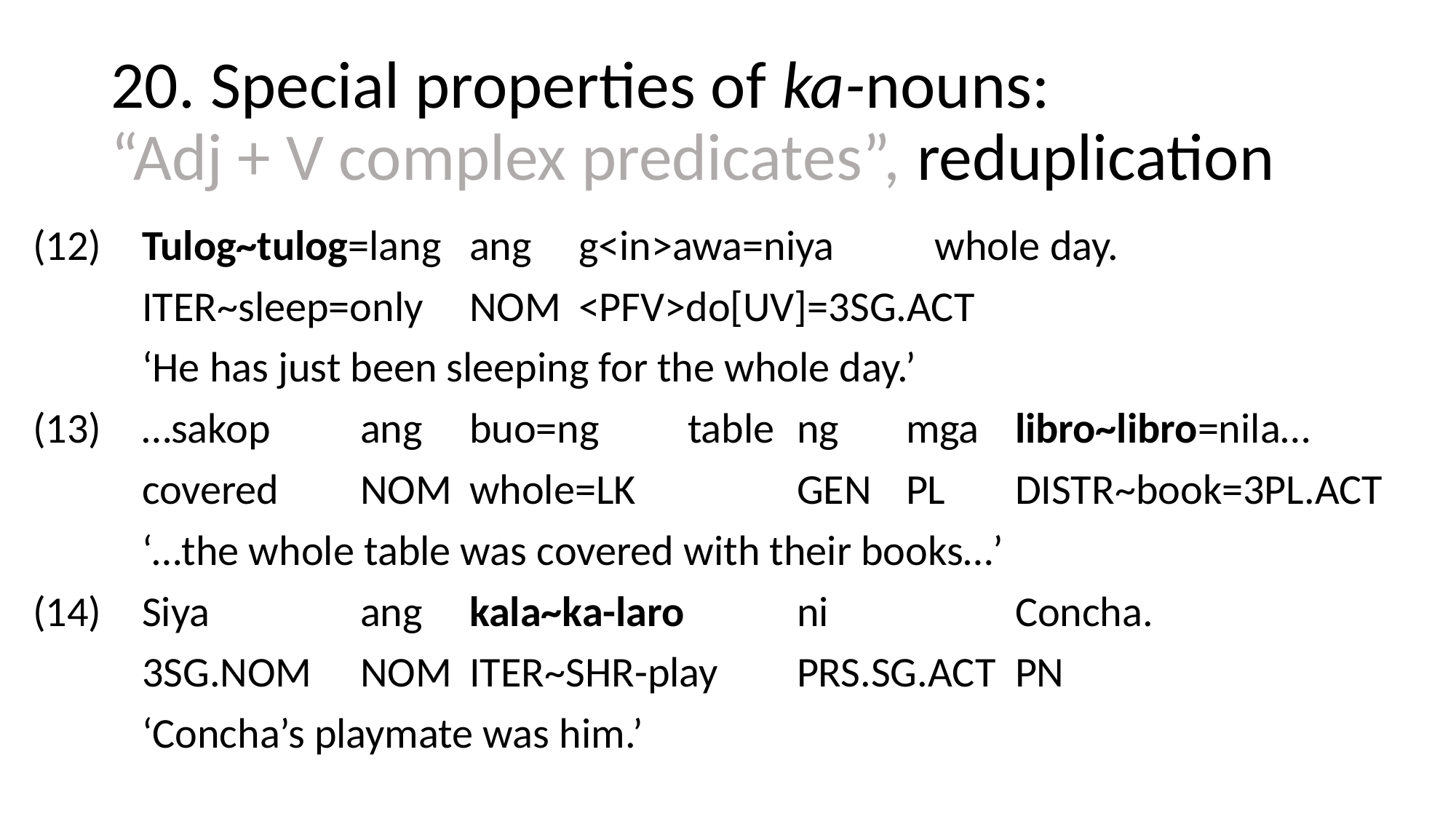

# 20. Special properties of ka-nouns: “Adj + V complex predicates”, reduplication
(12)	Tulog~tulog=lang	ang	g<in>awa=niya	   whole day.
	iter~sleep=only	nom	<pfv>do[uv]=3sg.act
	‘He has just been sleeping for the whole day.’
(13)	…sakop	ang	buo=ng	table	ng	mga	libro~libro=nila…
	covered	nom	whole=lk		gen	pl	distr~book=3pl.act
	‘…the whole table was covered with their books…’
(14)	Siya		ang	kala~ka-laro		ni		Concha.
	3sg.nom	nom	iter~shr-play	prs.sg.act	pn
	‘Concha’s playmate was him.’